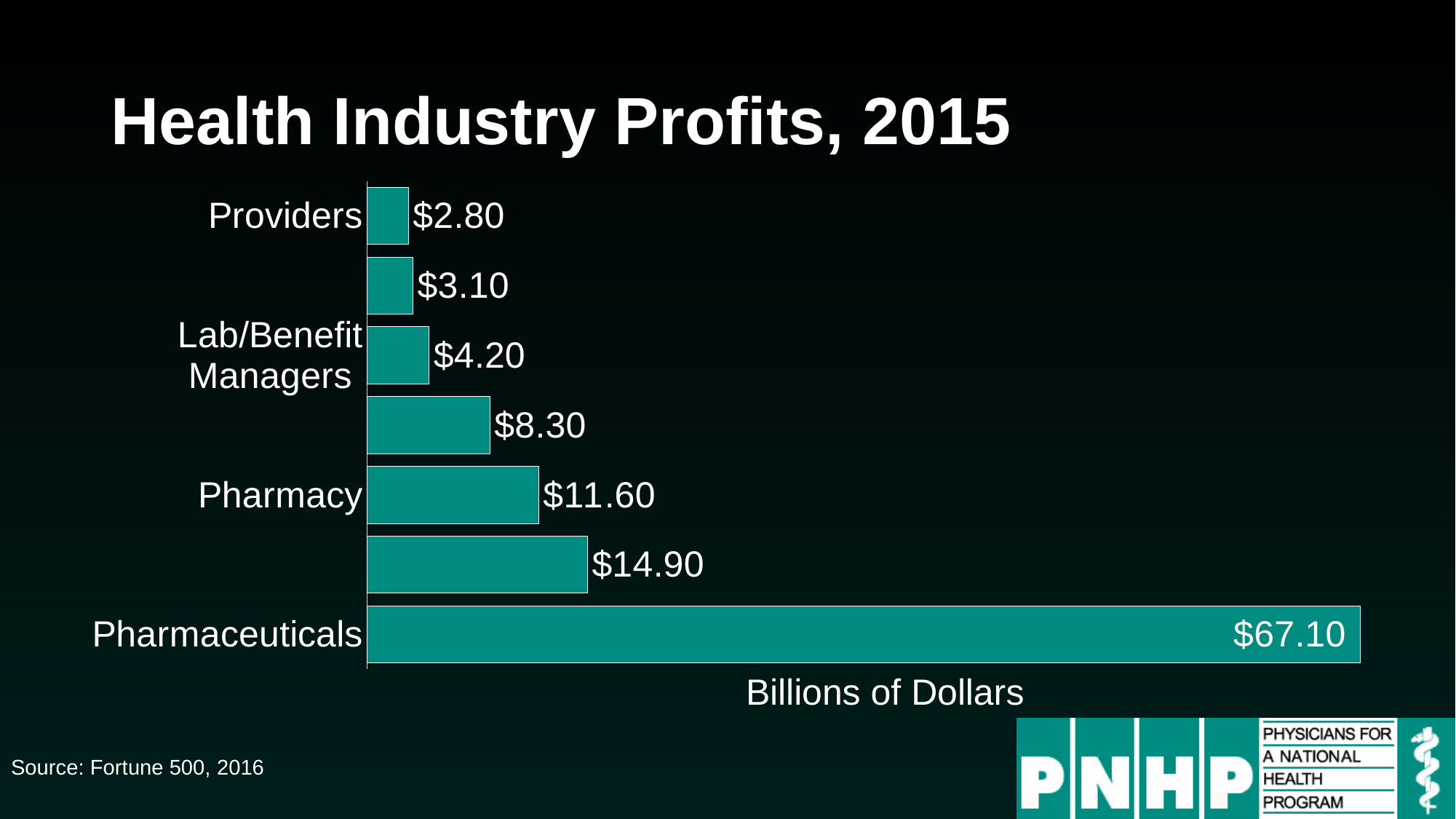

# Health Industry Profits, 2015

### Chart

| Category | Series 1 |
|---|---|
| Pharmaceuticals | 67.1 |
| Insurers | 14.9 |
| Pharmacy | 11.6 |
| Equipment/Suppliers | 8.3 |
| Lab/Benefit Managers | 4.2 |
| Distributors/Wholesalers | 3.1 |
| Providers | 2.8 |
Billions of Dollars
Source: Fortune 500, 2016